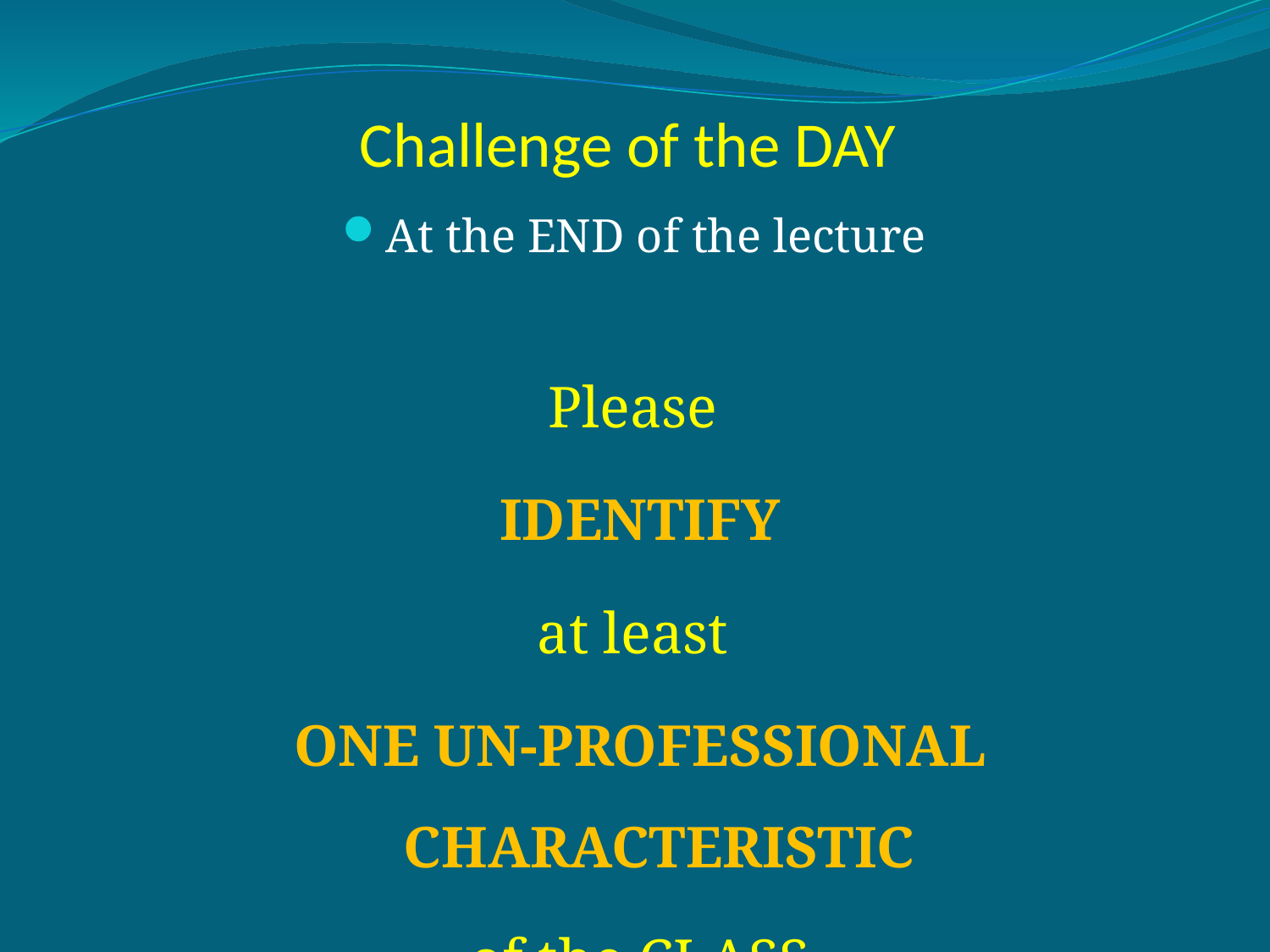

# Challenge of the DAY
At the END of the lecture

Please
 IDENTIFY
at least
ONE UN-PROFESSIONAL CHARACTERISTIC
 of the CLASS